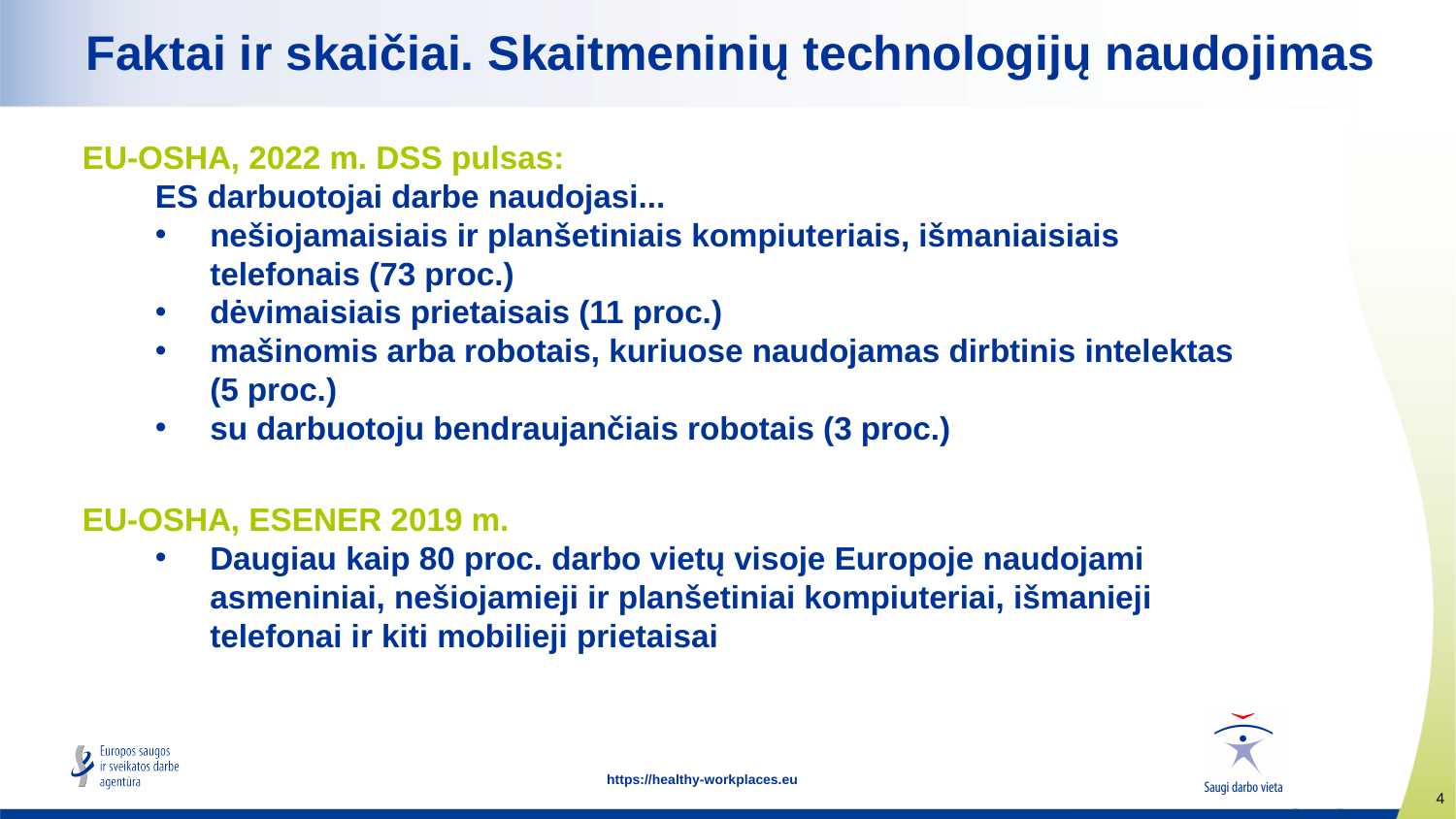

# Faktai ir skaičiai. Skaitmeninių technologijų naudojimas
EU-OSHA, 2022 m. DSS pulsas:
ES darbuotojai darbe naudojasi...
nešiojamaisiais ir planšetiniais kompiuteriais, išmaniaisiais telefonais (73 proc.)
dėvimaisiais prietaisais (11 proc.)
mašinomis arba robotais, kuriuose naudojamas dirbtinis intelektas (5 proc.)
su darbuotoju bendraujančiais robotais (3 proc.)

EU-OSHA, ESENER 2019 m.
Daugiau kaip 80 proc. darbo vietų visoje Europoje naudojami asmeniniai, nešiojamieji ir planšetiniai kompiuteriai, išmanieji telefonai ir kiti mobilieji prietaisai